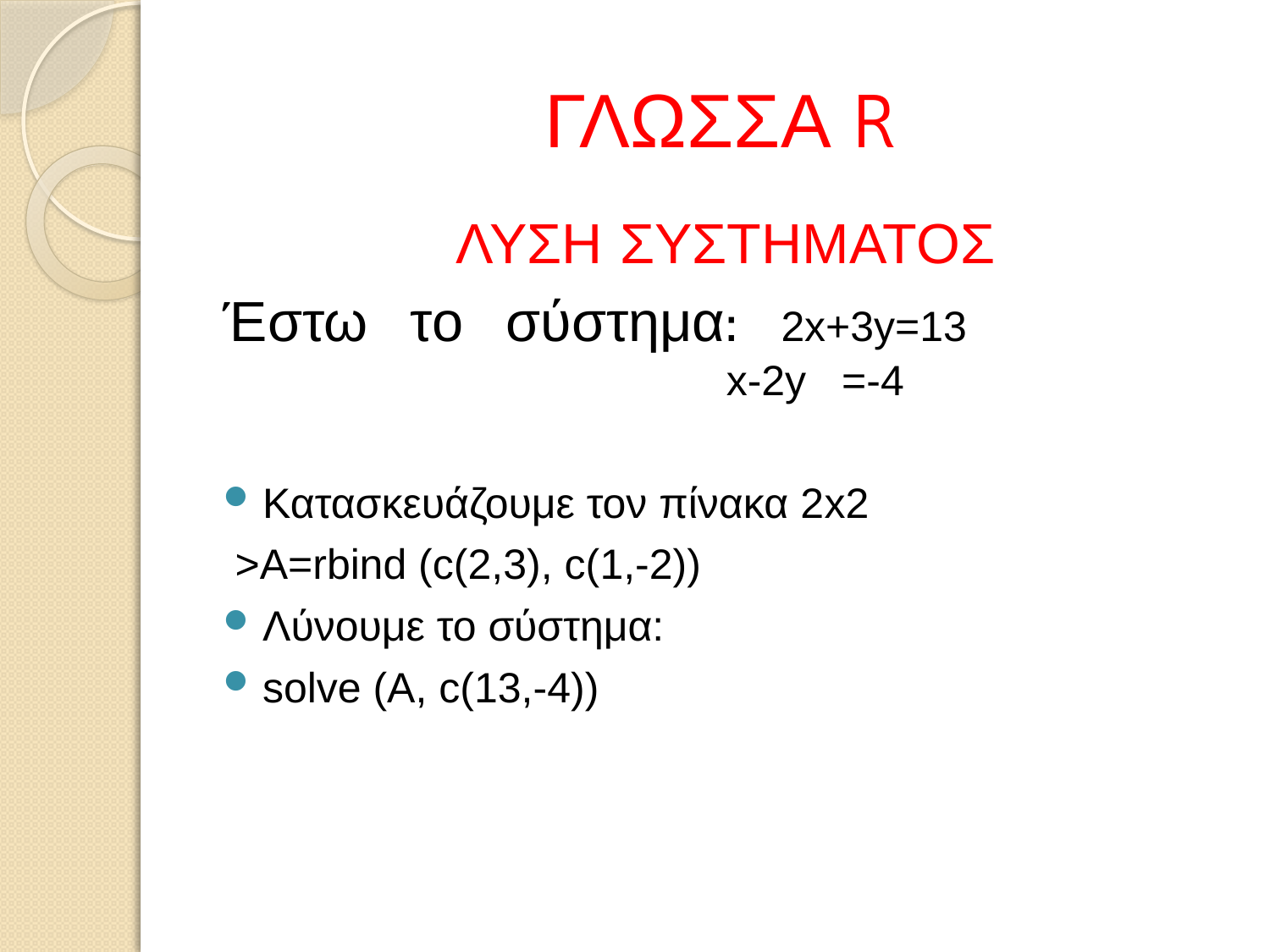

# ΓΛΩΣΣΑ R
ΛΥΣΗ ΣΥΣΤΗΜΑΤΟΣ
Έστω το σύστημα: 2x+3y=13						       x-2y   =-4

Κατασκευάζουμε τον πίνακα 2x2
 >A=rbind (c(2,3), c(1,-2))
Λύνουμε το σύστημα:
solve (A, c(13,-4))